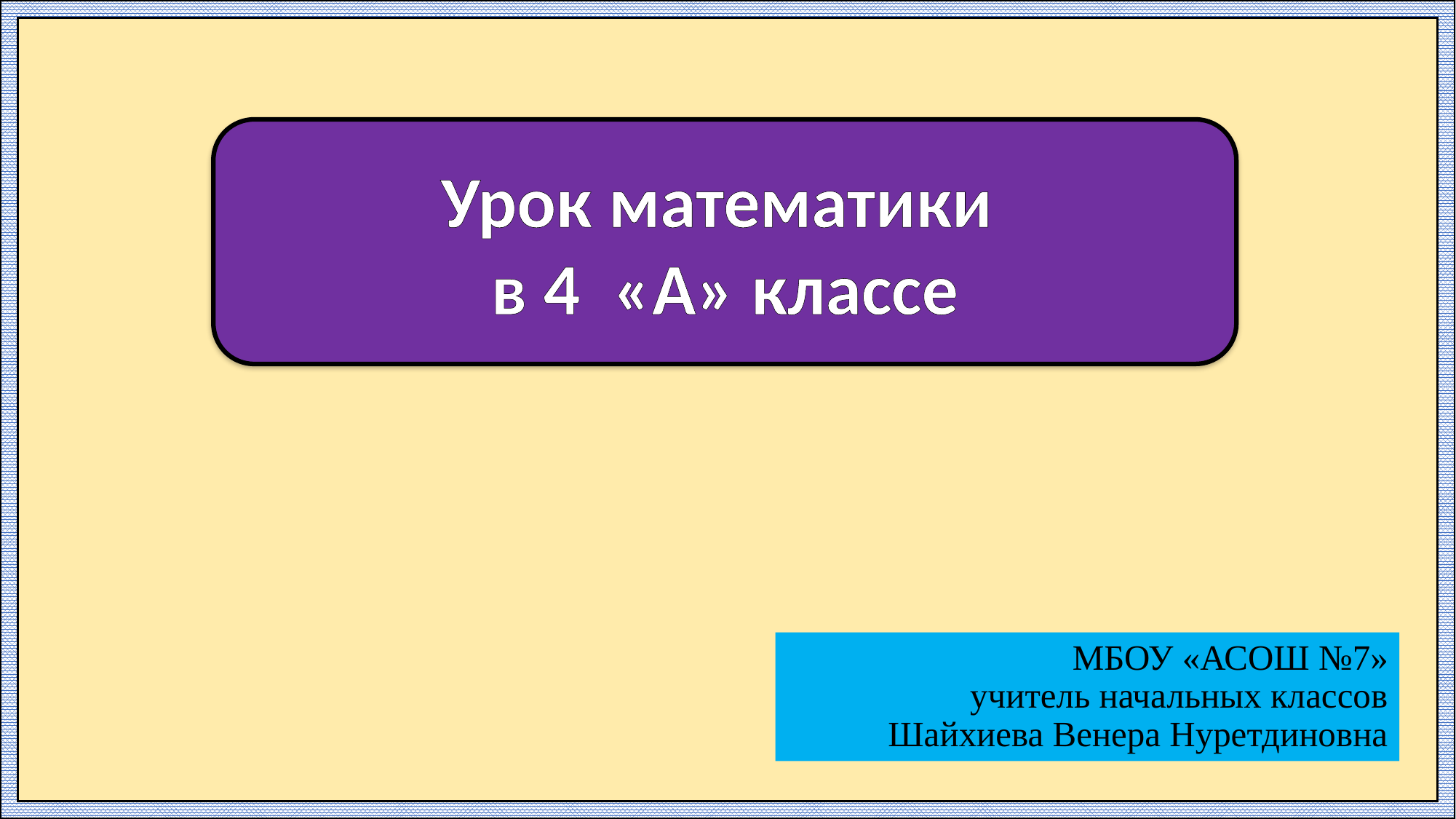

Урок математики
в 4  «А» классе
# МБОУ «АСОШ №7» учитель начальных классов Шайхиева Венера Нуретдиновна